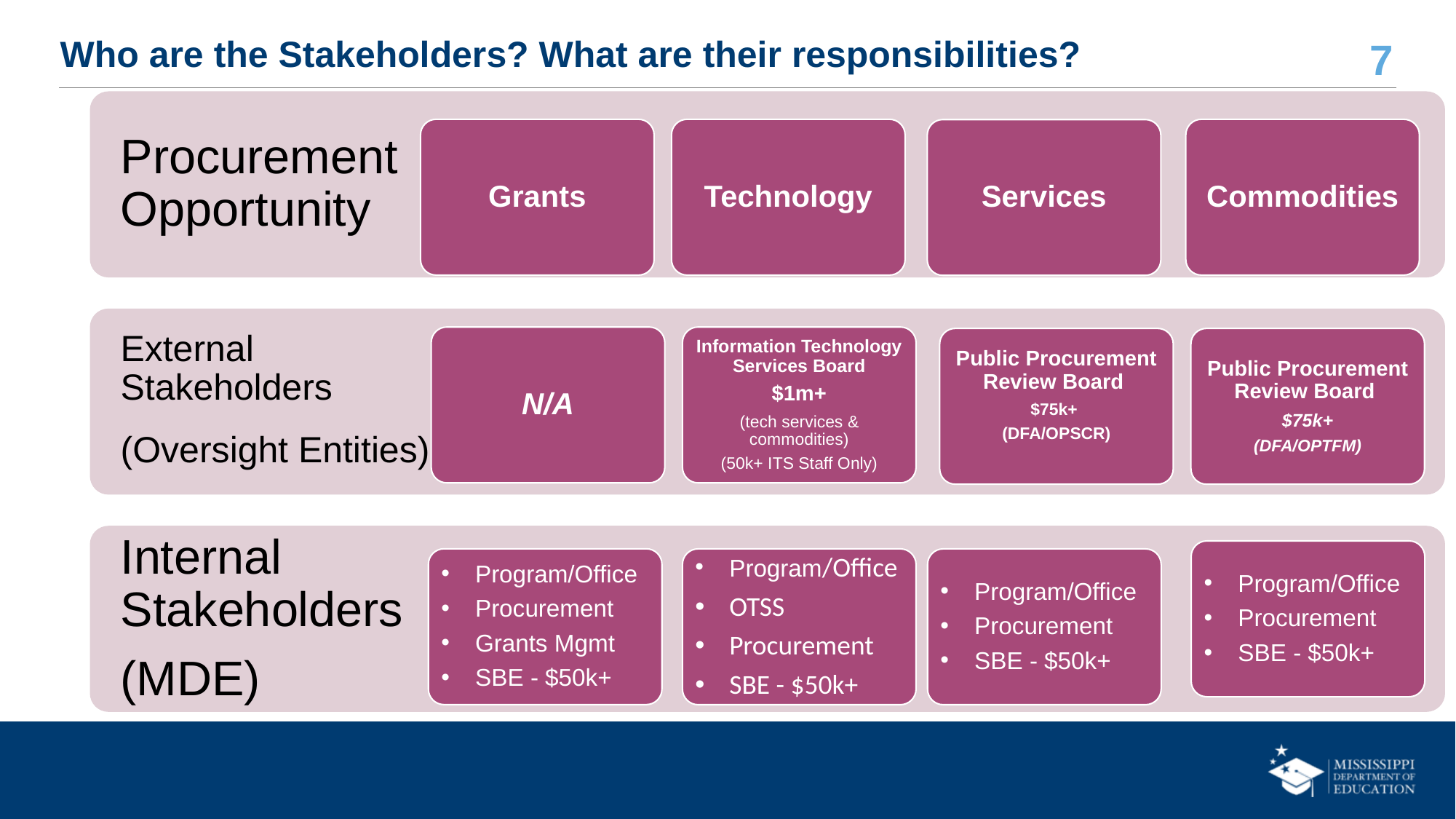

# Who are the Stakeholders? What are their responsibilities?
Procurement Opportunity
Grants
External Stakeholders
(Oversight Entities)
N/A
Public Procurement Review Board
$75k+
(DFA/OPSCR)

Public Procurement Review Board
$75k+
(DFA/OPTFM)
Internal Stakeholders
(MDE)
Program/Office
Procurement
SBE - $50k+
Program/Office
Procurement
Grants Mgmt
SBE - $50k+
Technology
Commodities
Services
Information Technology Services Board
$1m+
(tech services & commodities)
(50k+ ITS Staff Only)
Program/Office
Procurement
SBE - $50k+
Program/Office
OTSS
Procurement
SBE - $50k+